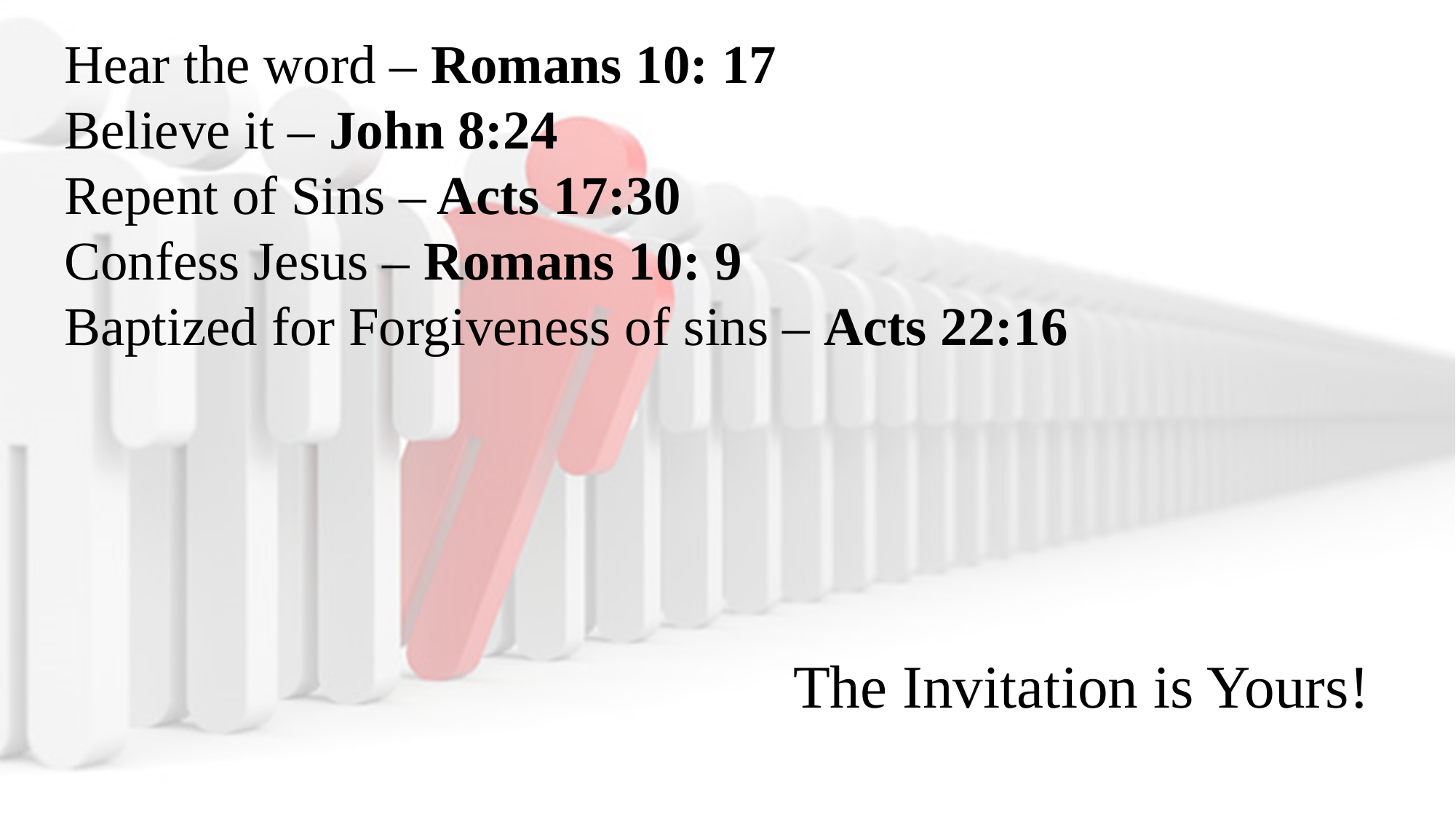

Hear the word – Romans 10: 17
Believe it – John 8:24
Repent of Sins – Acts 17:30
Confess Jesus – Romans 10: 9
Baptized for Forgiveness of sins – Acts 22:16

The Invitation is Yours!